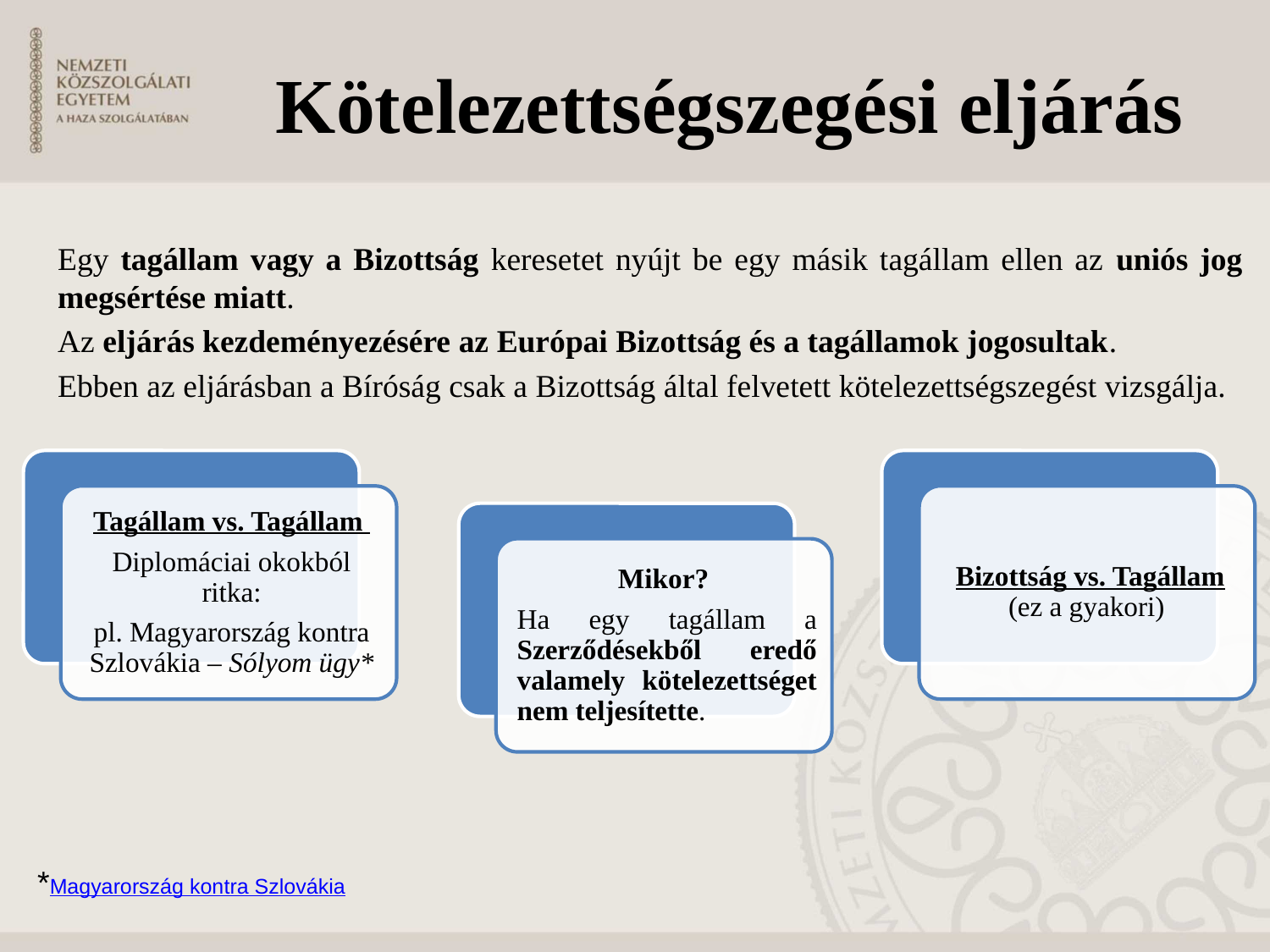

# Kötelezettségszegési eljárás
Egy tagállam vagy a Bizottság keresetet nyújt be egy másik tagállam ellen az uniós jog megsértése miatt.
Az eljárás kezdeményezésére az Európai Bizottság és a tagállamok jogosultak.
Ebben az eljárásban a Bíróság csak a Bizottság által felvetett kötelezettségszegést vizsgálja.
Tagállam vs. Tagállam
Diplomáciai okokból ritka:
pl. Magyarország kontra Szlovákia – Sólyom ügy*
Bizottság vs. Tagállam (ez a gyakori)
Mikor?
Ha egy tagállam a Szerződésekből eredő valamely kötelezettséget nem teljesítette.
*Magyarország kontra Szlovákia